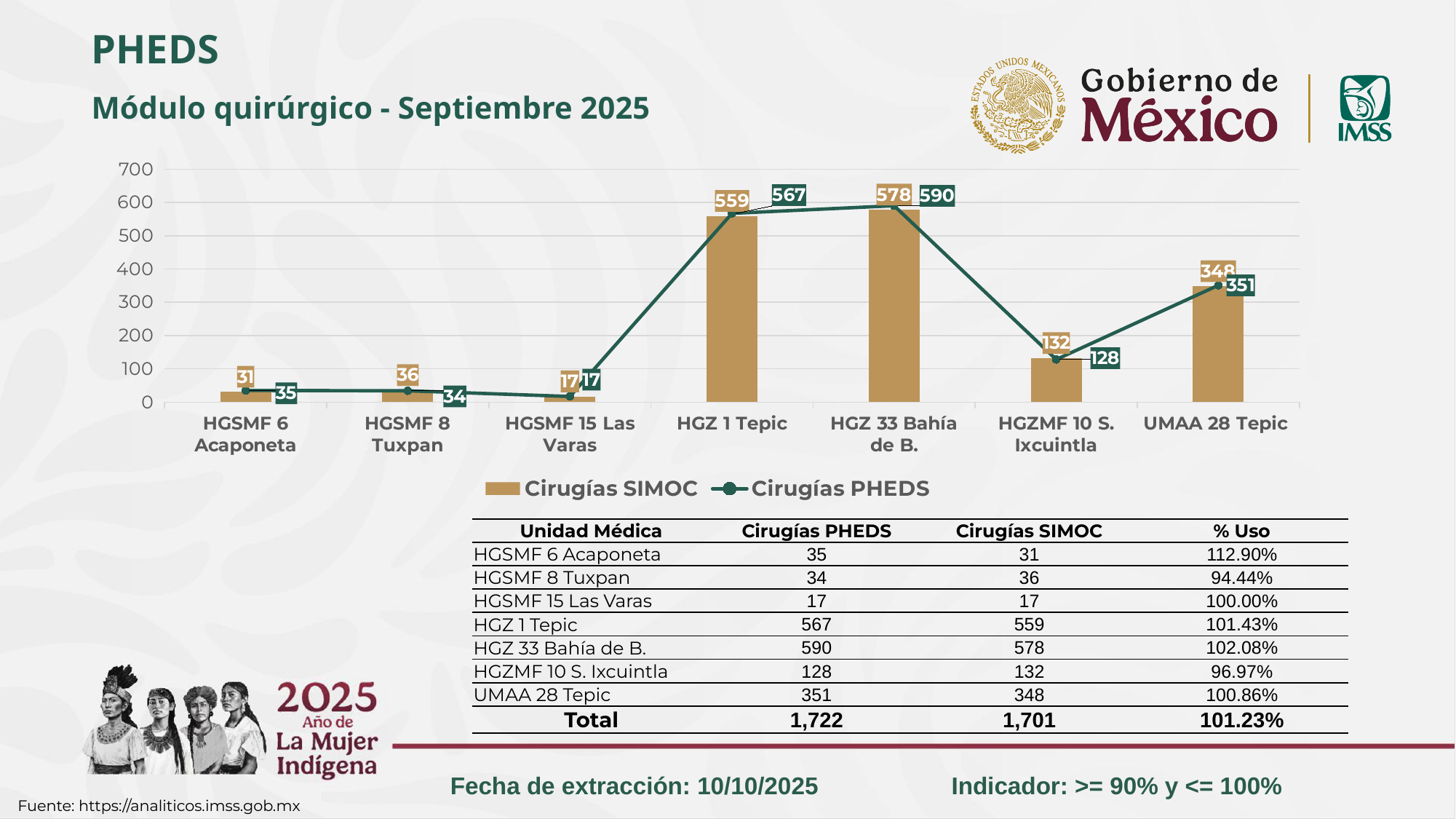

PHEDS
Módulo quirúrgico - Septiembre 2025

### Chart

| Category | Cirugías SIMOC | Cirugías PHEDS |
|---|---|---|
| HGSMF 6 Acaponeta | 31.0 | 35.0 |
| HGSMF 8 Tuxpan | 36.0 | 34.0 |
| HGSMF 15 Las Varas | 17.0 | 17.0 |
| HGZ 1 Tepic | 559.0 | 567.0 |
| HGZ 33 Bahía de B. | 578.0 | 590.0 |
| HGZMF 10 S. Ixcuintla | 132.0 | 128.0 |
| UMAA 28 Tepic  | 348.0 | 351.0 |
| Unidad Médica | Cirugías PHEDS | Cirugías SIMOC | % Uso |
| --- | --- | --- | --- |
| HGSMF 6 Acaponeta | 35 | 31 | 112.90% |
| HGSMF 8 Tuxpan | 34 | 36 | 94.44% |
| HGSMF 15 Las Varas | 17 | 17 | 100.00% |
| HGZ 1 Tepic | 567 | 559 | 101.43% |
| HGZ 33 Bahía de B. | 590 | 578 | 102.08% |
| HGZMF 10 S. Ixcuintla | 128 | 132 | 96.97% |
| UMAA 28 Tepic | 351 | 348 | 100.86% |
| Total | 1,722 | 1,701 | 101.23% |
Fecha de extracción: 10/10/2025
Indicador: >= 90% y <= 100%
Fuente: https://analiticos.imss.gob.mx